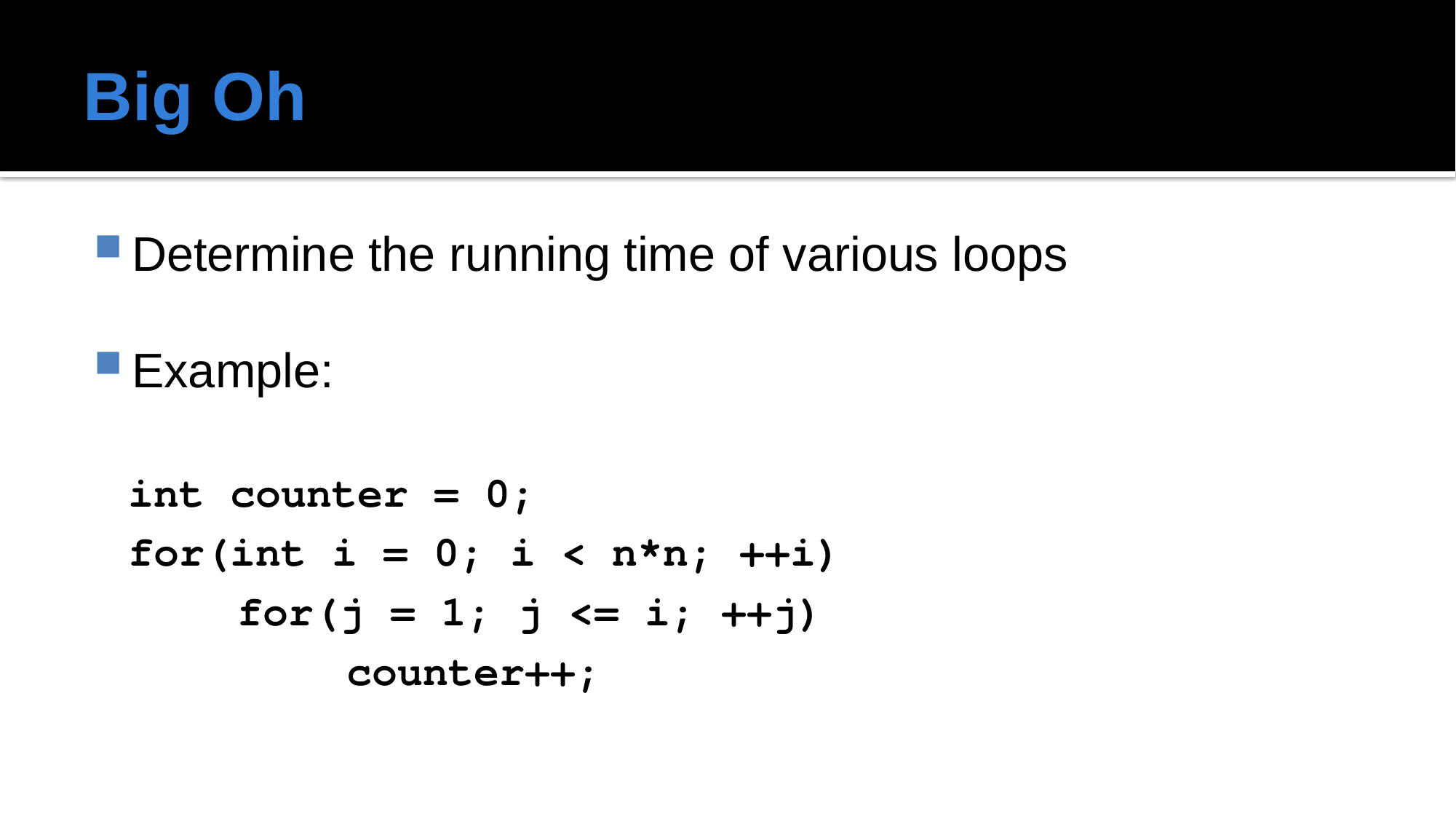

# Big Oh
Determine the running time of various loops

Example:

int counter = 0;
for(int i = 0; i < n*n; ++i)
	for(j = 1; j <= i; ++j)
		counter++;